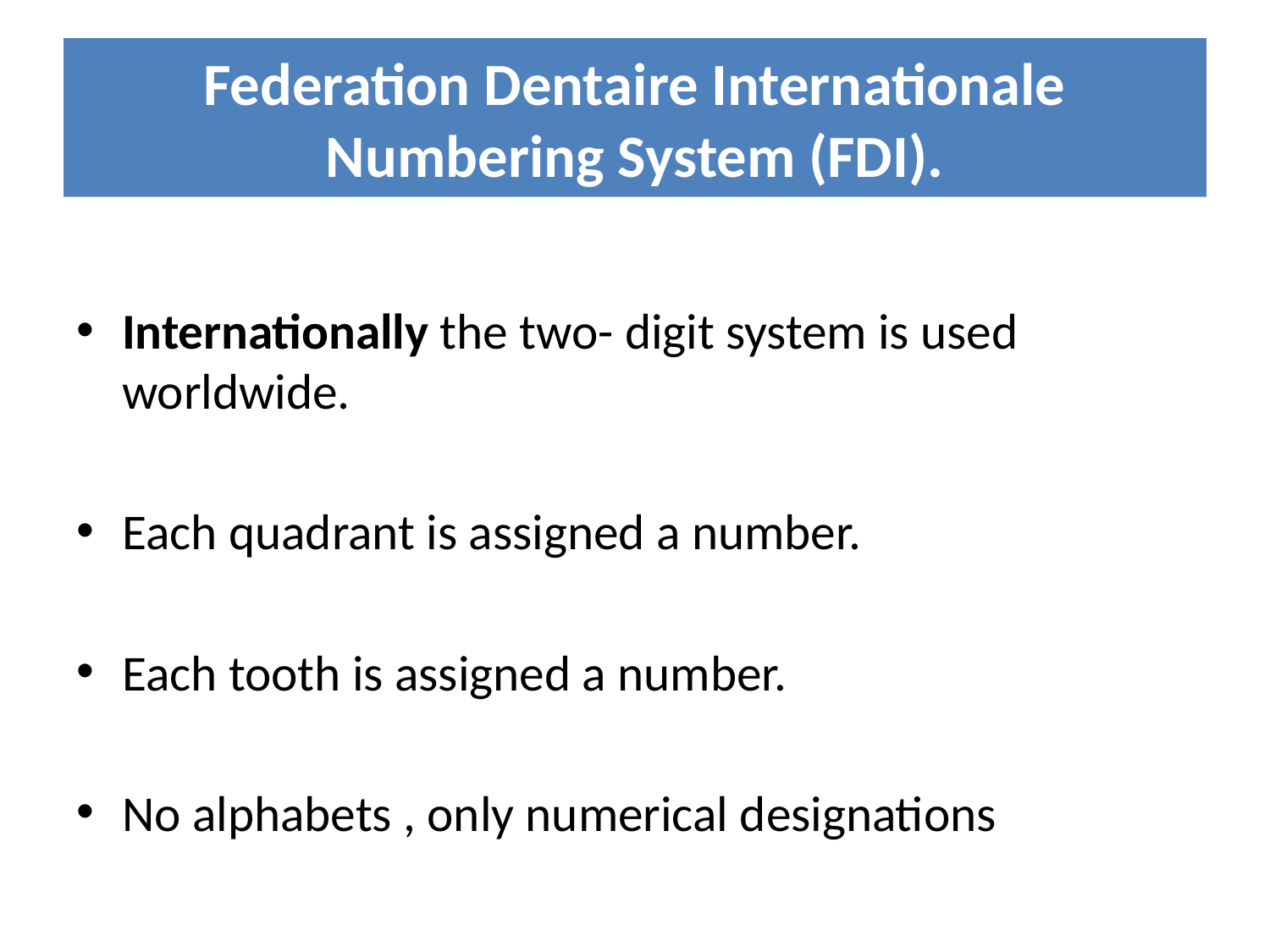

# Federation Dentaire Internationale Numbering System (FDI).

Internationally the two- digit system is used worldwide.

Each quadrant is assigned a number.

Each tooth is assigned a number.

No alphabets , only numerical designations